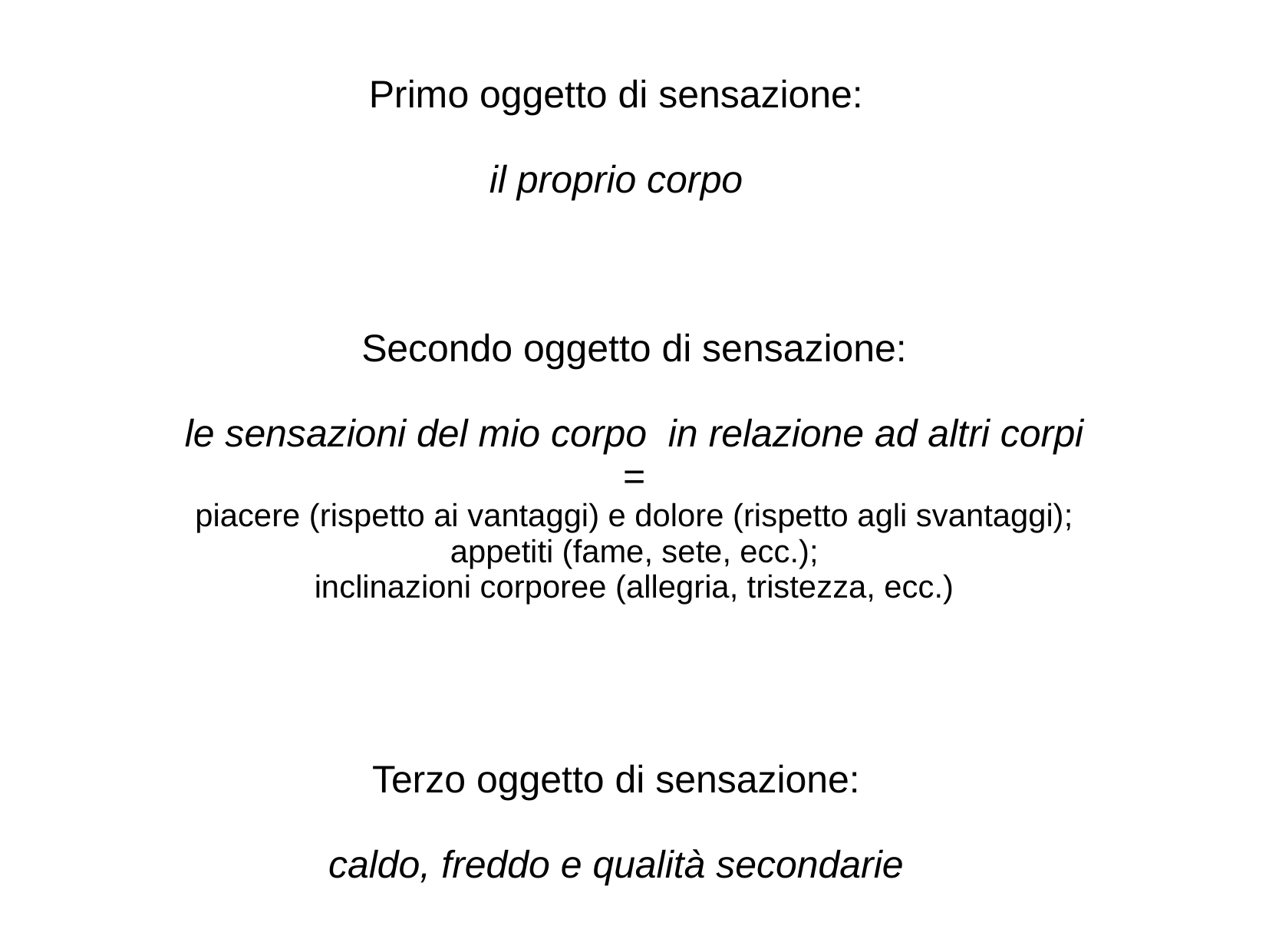

Primo oggetto di sensazione:

il proprio corpo
Secondo oggetto di sensazione:

le sensazioni del mio corpo  in relazione ad altri corpi
=
piacere (rispetto ai vantaggi) e dolore (rispetto agli svantaggi);
appetiti (fame, sete, ecc.);
inclinazioni corporee (allegria, tristezza, ecc.)
Terzo oggetto di sensazione:

caldo, freddo e qualità secondarie